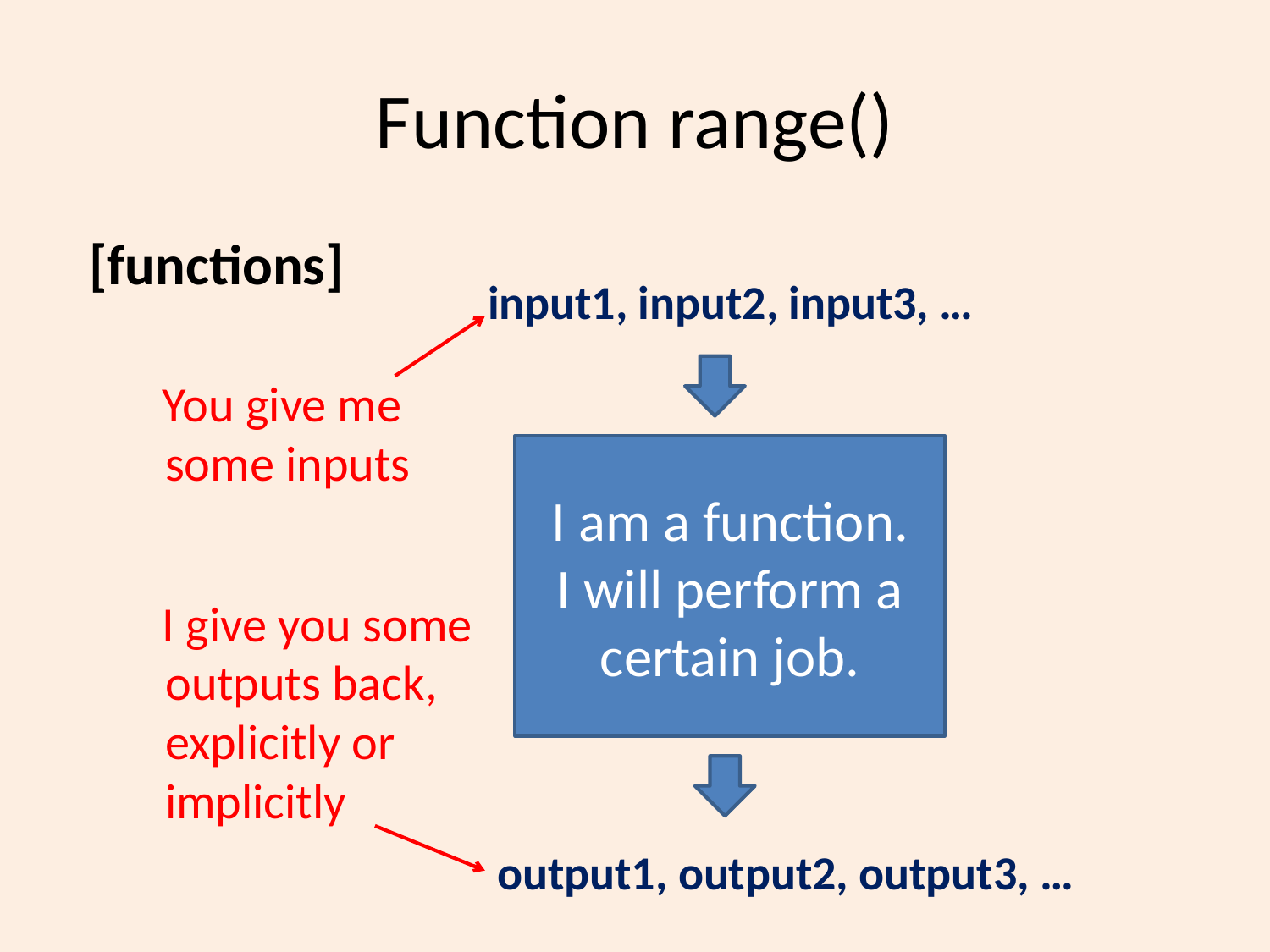

# Function range()
 [functions]

input1, input2, input3, …

    You give me some inputs
I am a function.
I will perform a certain job.
    I give you some outputs back, explicitly or implicitly

output1, output2, output3, …